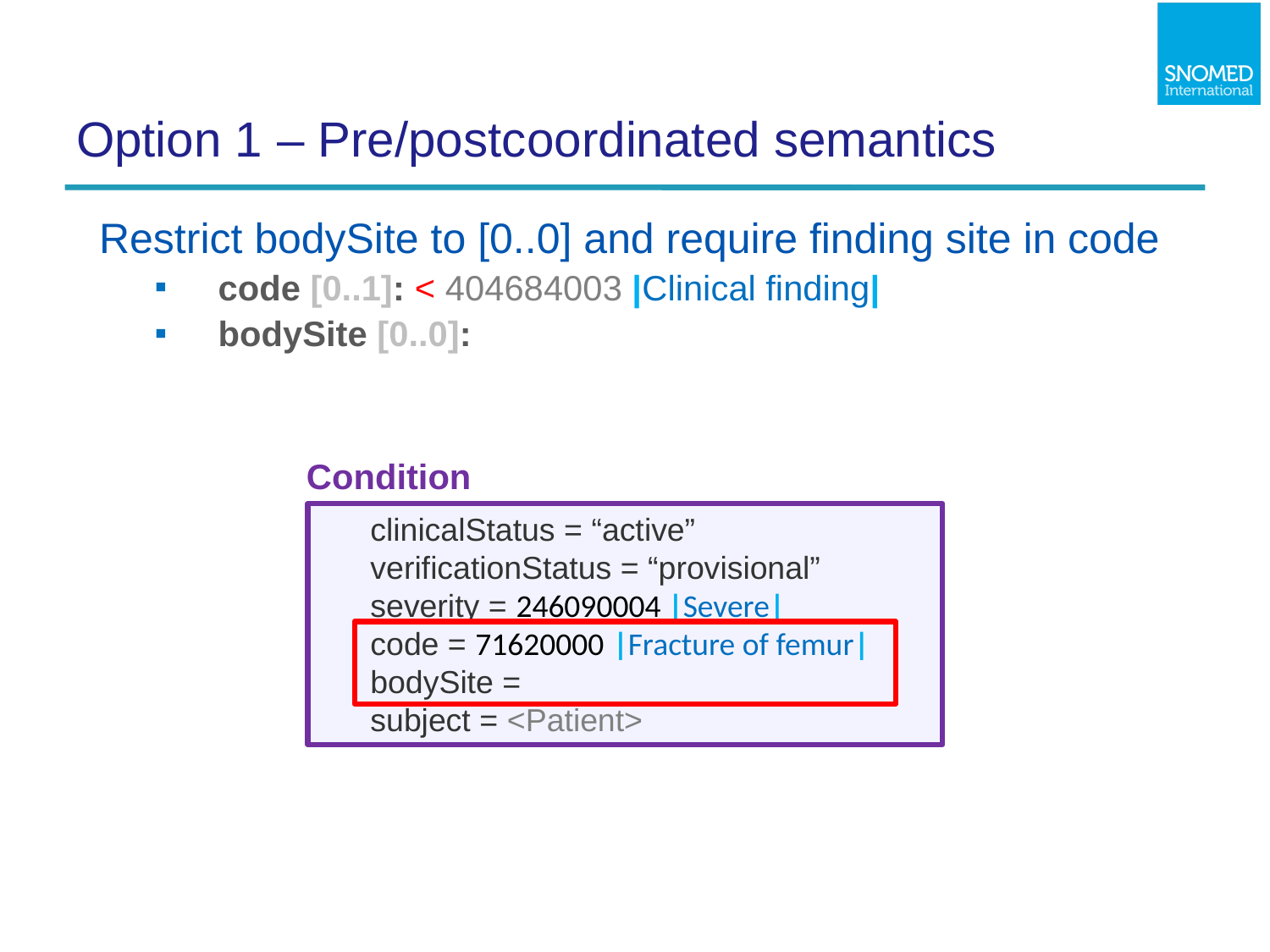

# Option 1 – Pre/postcoordinated semantics
Restrict bodySite to [0..0] and require finding site in code
code [0..1]: < 404684003 |Clinical finding|
bodySite [0..0]:

Condition
clinicalStatus = “active”
verificationStatus = “provisional”
severity = 246090004 |Severe|
code = 71620000 |Fracture of femur|
bodySite =
subject = <Patient>